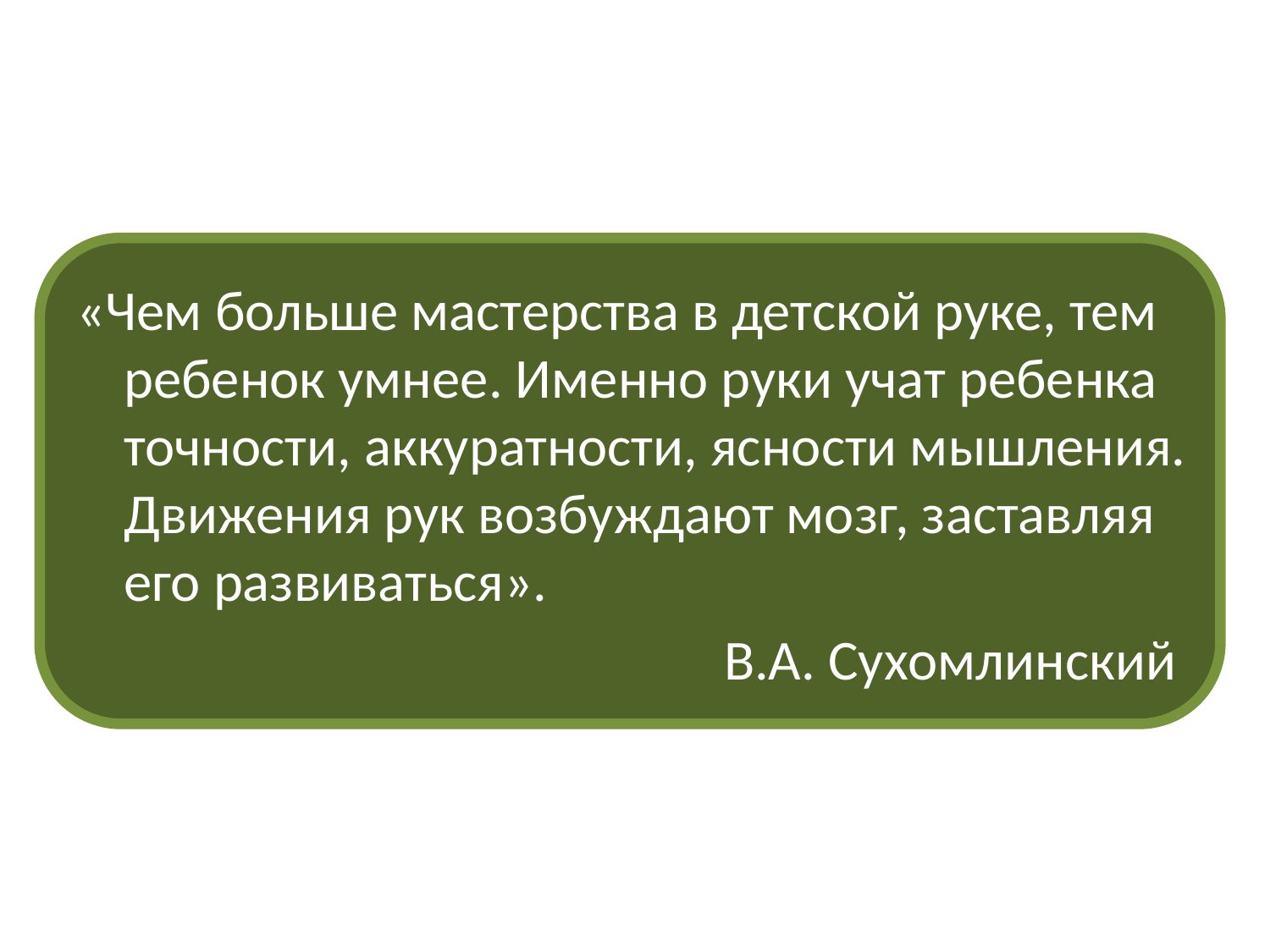

«Чем больше мастерства в детской руке, тем ребенок умнее. Именно руки учат ребенка точности, аккуратности, ясности мышления. Движения рук возбуждают мозг, заставляя его развиваться».
                                                   В.А. Сухомлинский